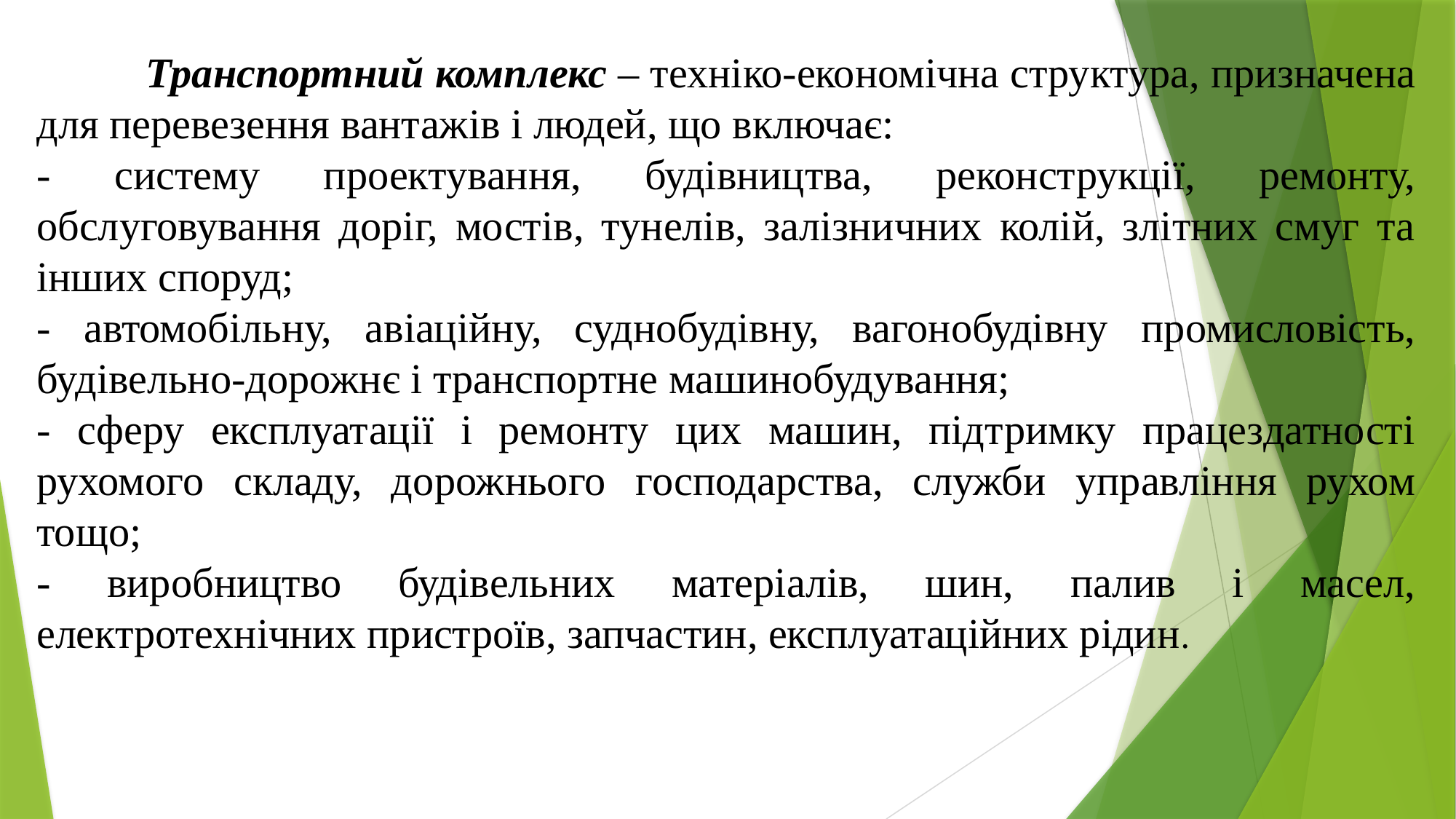

Транспортний комплекс – техніко-економічна структура, призначена для перевезення вантажів і людей, що включає:
- систему проектування, будівництва, реконструкції, ремонту, обслуговування доріг, мостів, тунелів, залізничних колій, злітних смуг та інших споруд;
- автомобільну, авіаційну, суднобудівну, вагонобудівну промисловість, будівельно-дорожнє і транспортне машинобудування;
- сферу експлуатації і ремонту цих машин, підтримку працездатності рухомого складу, дорожнього господарства, служби управління рухом тощо;
- виробництво будівельних матеріалів, шин, палив і масел, електротехнічних пристроїв, запчастин, експлуатаційних рідин.